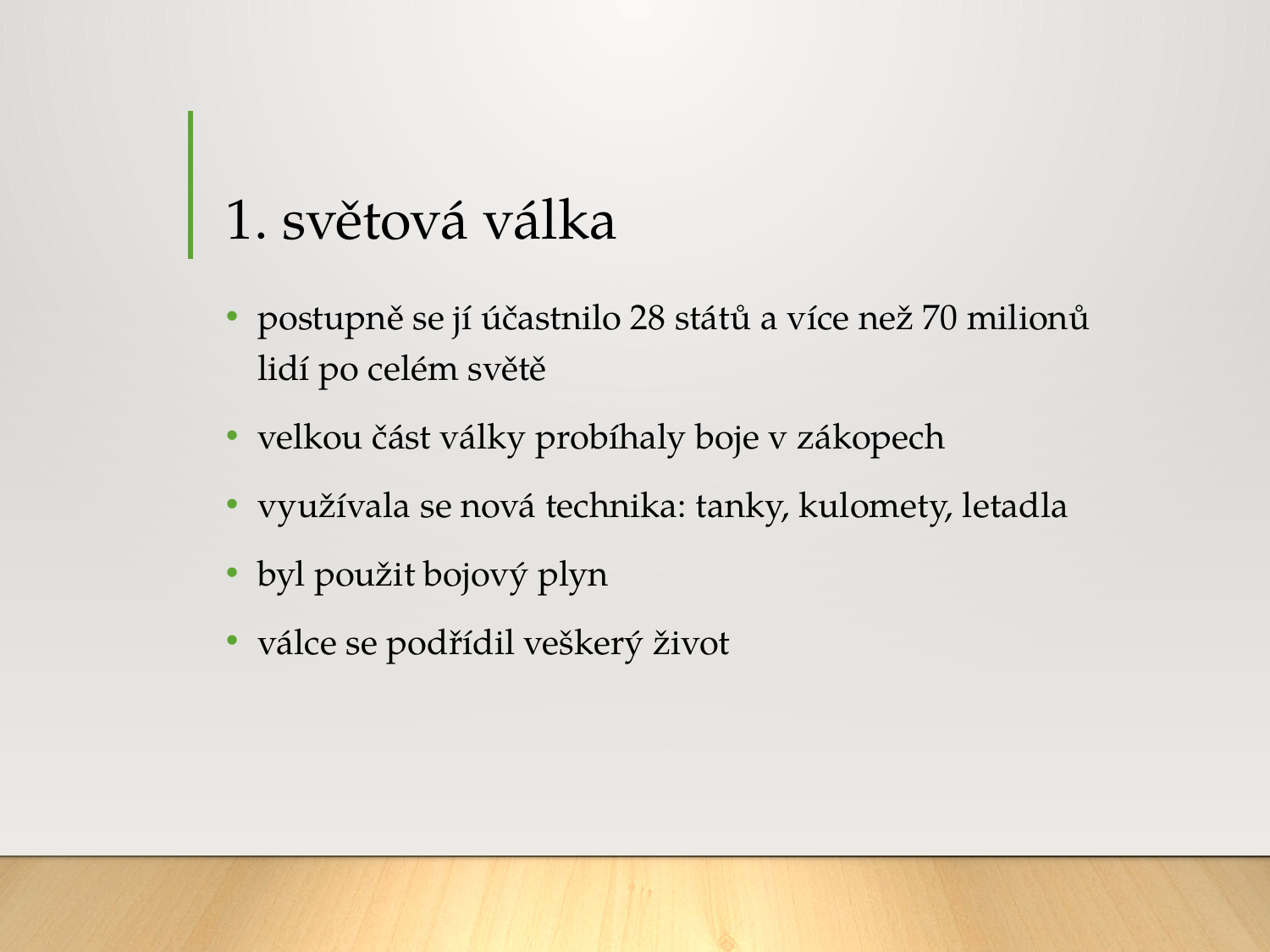

# 1. světová válka
postupně se jí účastnilo 28 států a více než 70 milionů lidí po celém světě
velkou část války probíhaly boje v zákopech
využívala se nová technika: tanky, kulomety, letadla
byl použit bojový plyn
válce se podřídil veškerý život